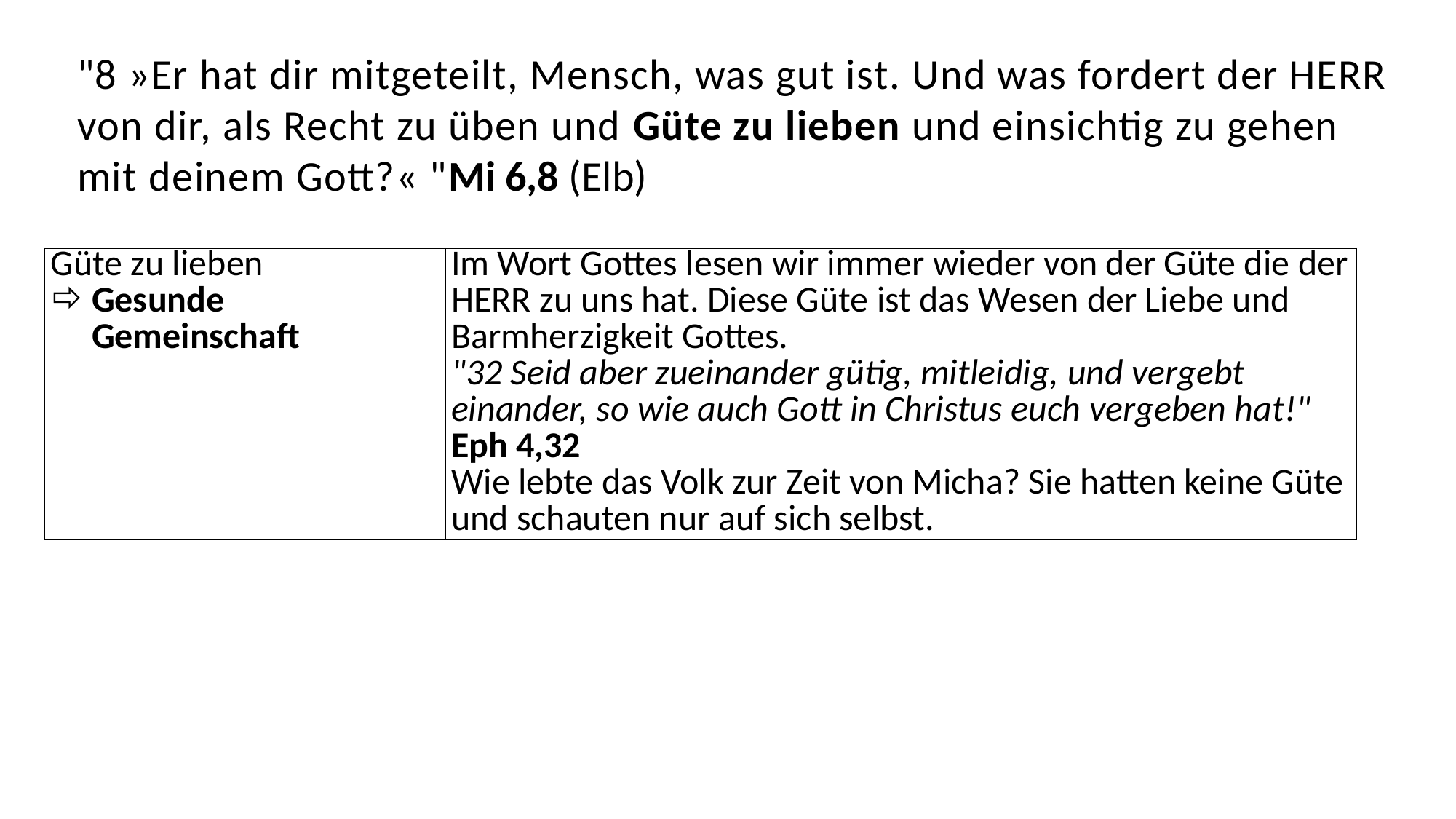

"8 »Er hat dir mitgeteilt, Mensch, was gut ist. Und was fordert der HERR von dir, als Recht zu üben und Güte zu lieben und einsichtig zu gehen mit deinem Gott?« "Mi 6,8 (Elb)
| Güte zu lieben Gesunde Gemeinschaft | Im Wort Gottes lesen wir immer wieder von der Güte die der HERR zu uns hat. Diese Güte ist das Wesen der Liebe und Barmherzigkeit Gottes. "32 Seid aber zueinander gütig, mitleidig, und vergebt einander, so wie auch Gott in Christus euch vergeben hat!" Eph 4,32 Wie lebte das Volk zur Zeit von Micha? Sie hatten keine Güte und schauten nur auf sich selbst. |
| --- | --- |